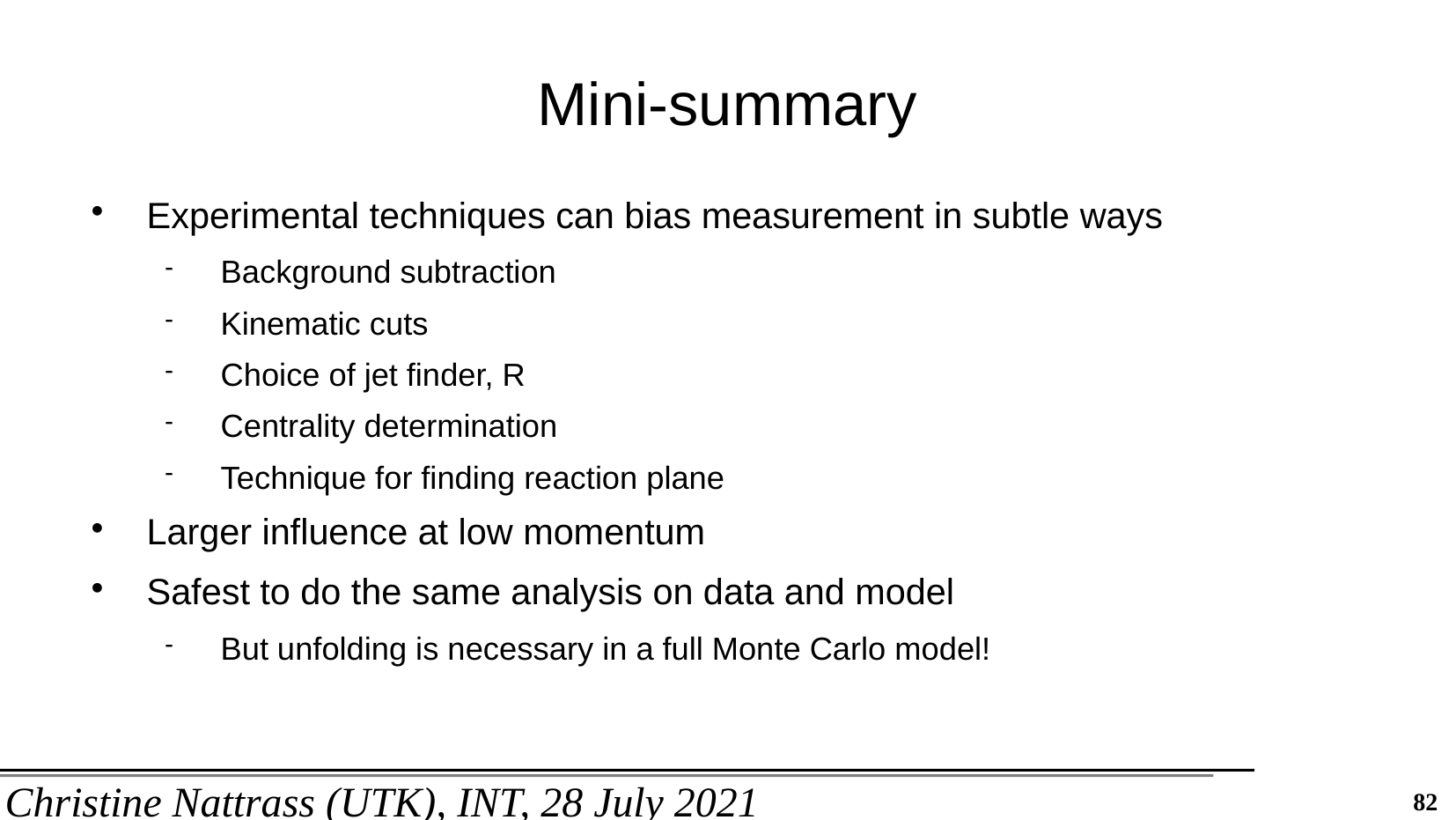

Mini-summary
Experimental techniques can bias measurement in subtle ways
Background subtraction
Kinematic cuts
Choice of jet finder, R
Centrality determination
Technique for finding reaction plane
Larger influence at low momentum
Safest to do the same analysis on data and model
But unfolding is necessary in a full Monte Carlo model!